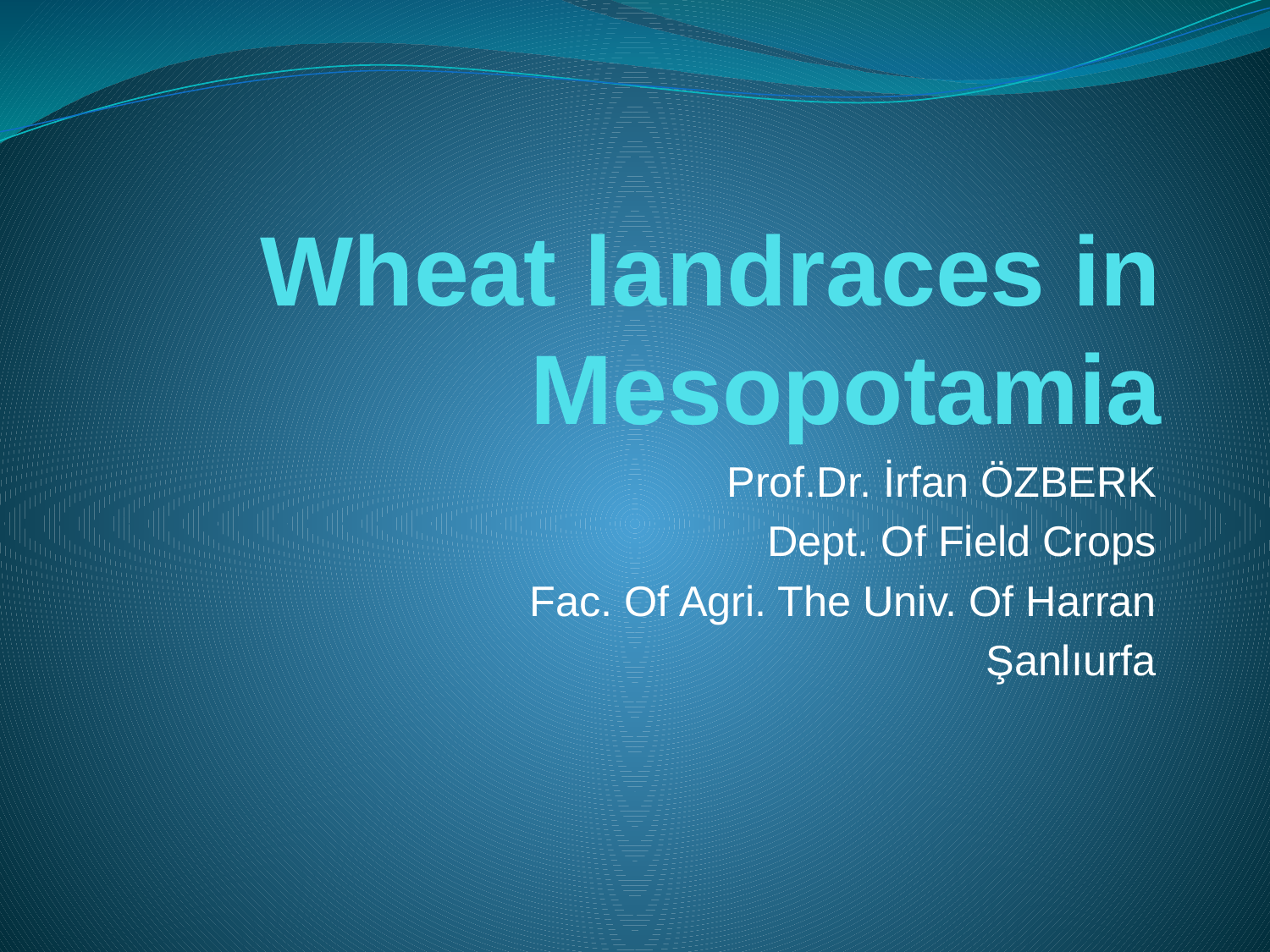

# Wheat landraces in Mesopotamia
Prof.Dr. İrfan ÖZBERK
Dept. Of Field Crops
Fac. Of Agri. The Univ. Of Harran
Şanlıurfa